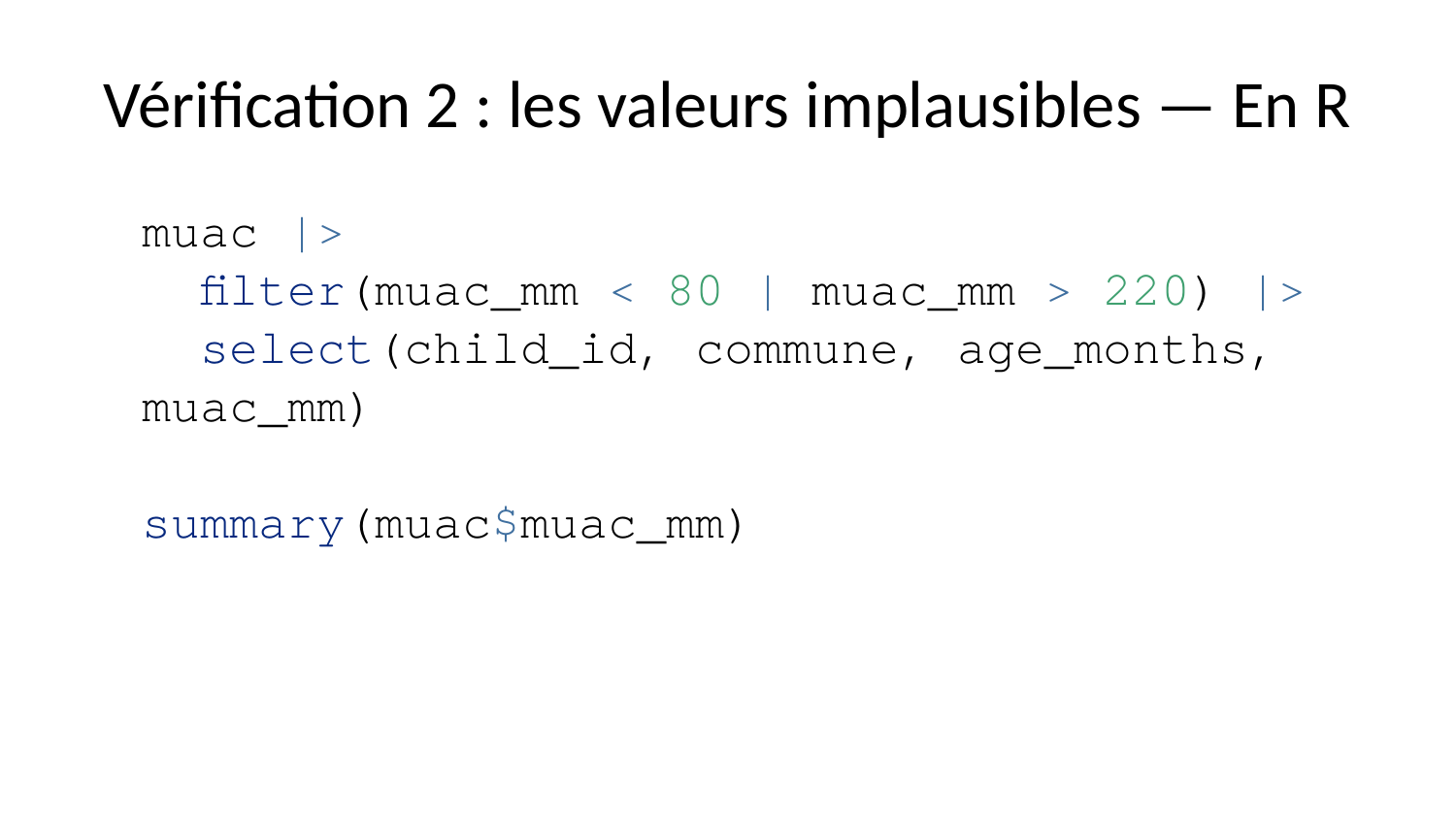

# Vérification 2 : les valeurs implausibles — En R
muac |>
  filter(muac_mm < 80 | muac_mm > 220) |>
  select(child_id, commune, age_months, muac_mm)
summary(muac$muac_mm)